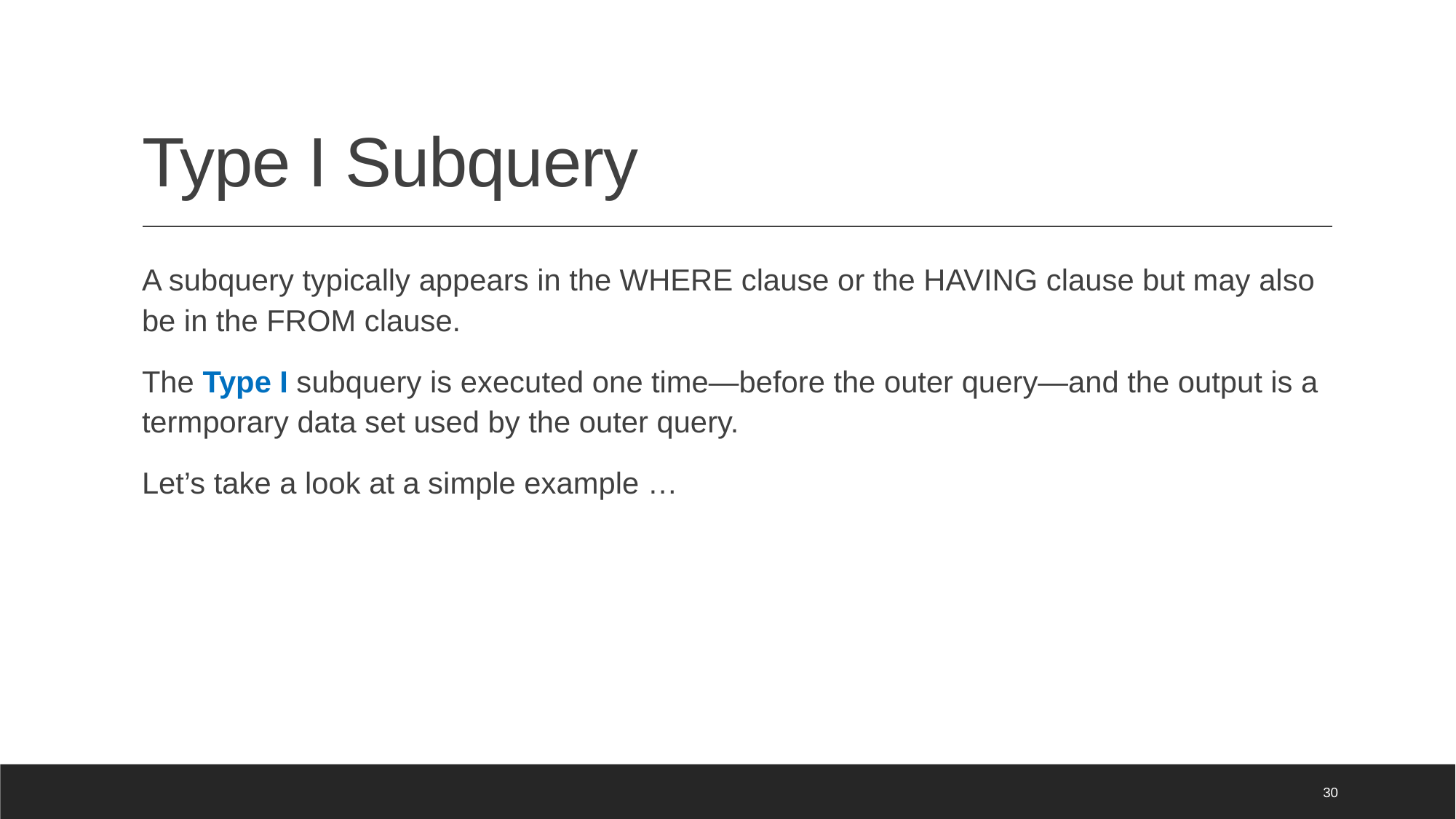

# Type I Subquery
A subquery typically appears in the WHERE clause or the HAVING clause but may also be in the FROM clause.
The Type I subquery is executed one time—before the outer query—and the output is a termporary data set used by the outer query.
Let’s take a look at a simple example …
30